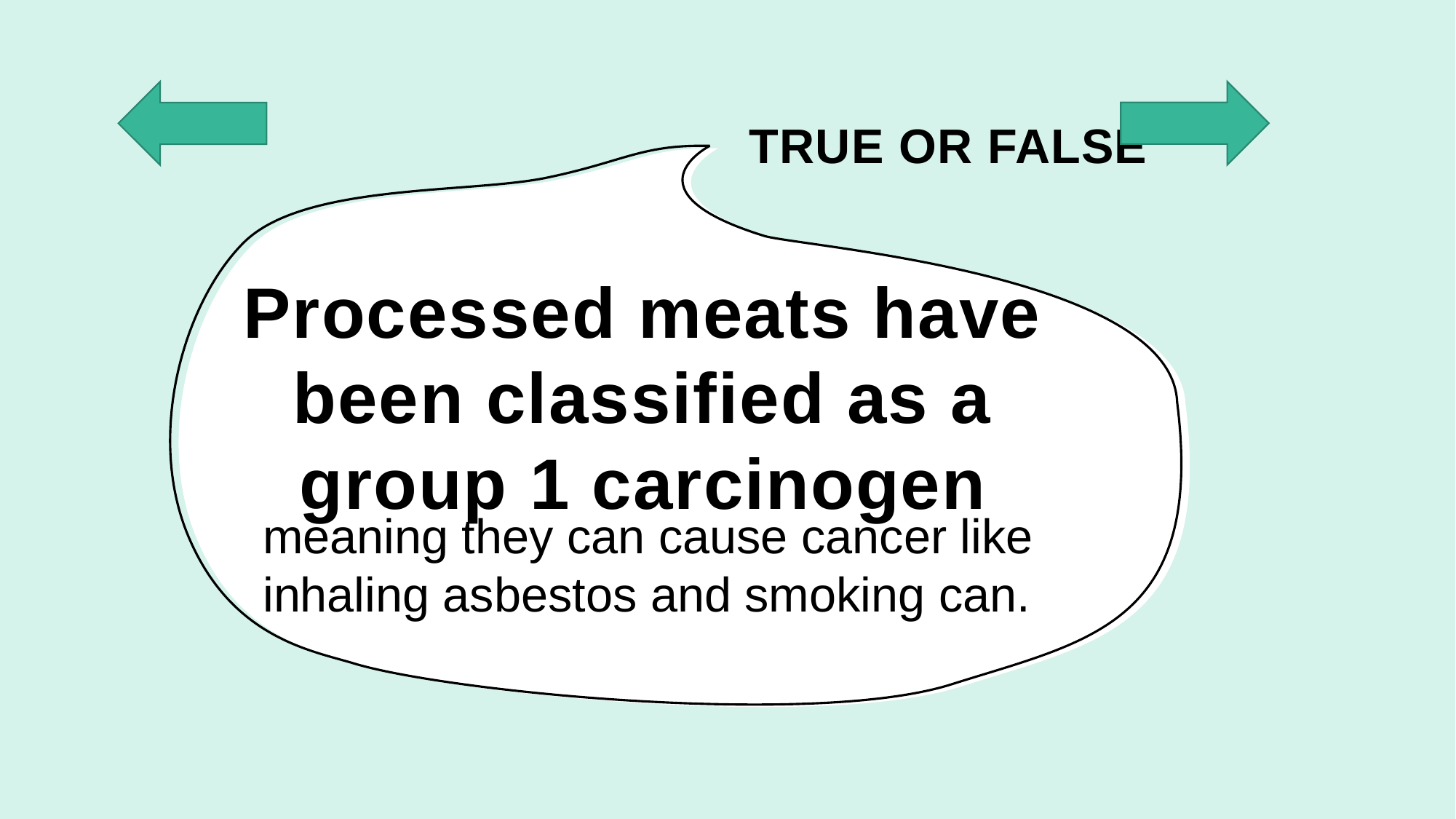

TRUE OR FALSE

# Processed meats have been classified as a group 1 carcinogen
meaning they can cause cancer like inhaling asbestos and smoking can.